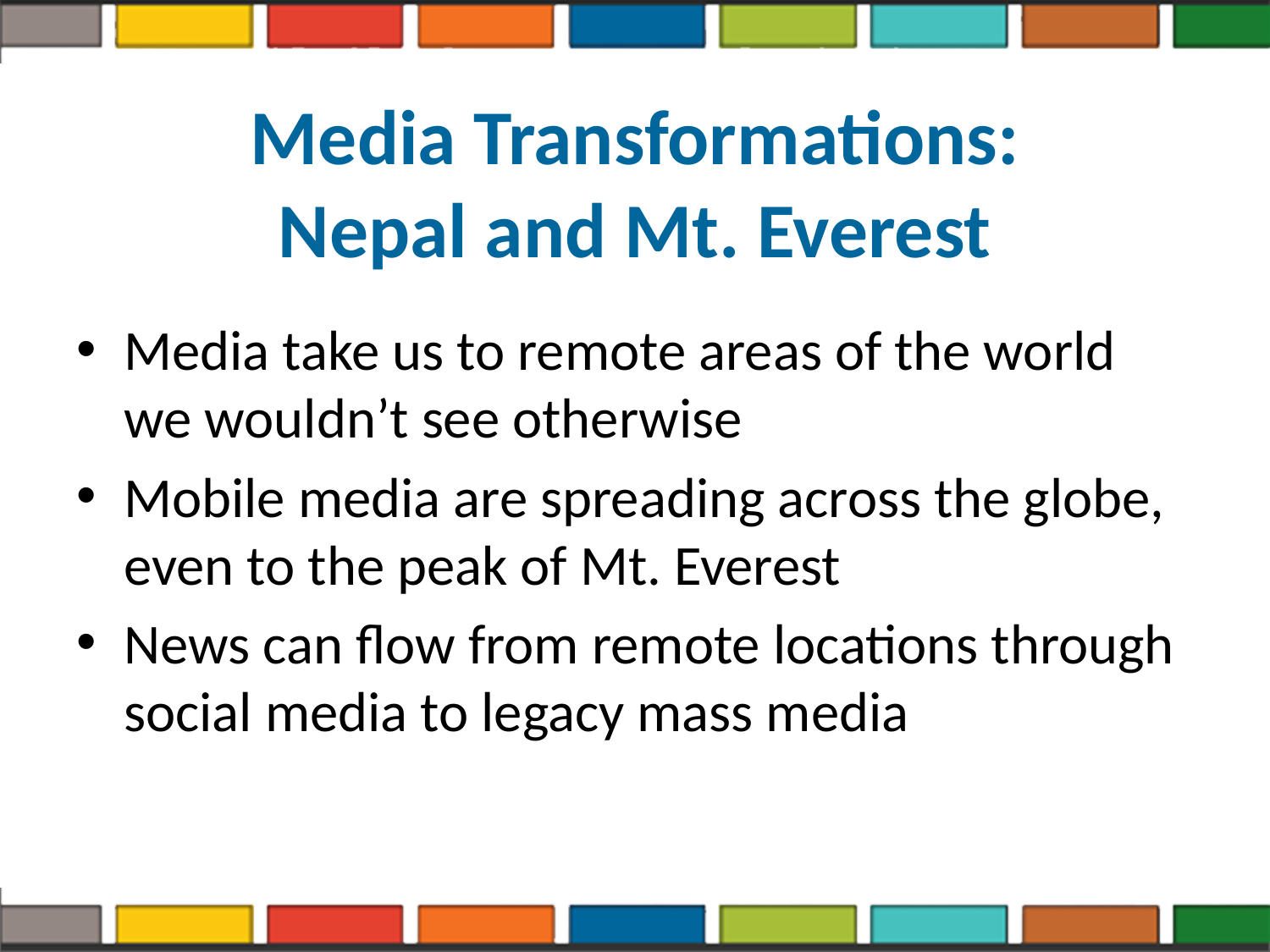

# Media Transformations: Nepal and Mt. Everest
Media take us to remote areas of the world we wouldn’t see otherwise
Mobile media are spreading across the globe, even to the peak of Mt. Everest
News can flow from remote locations through social media to legacy mass media